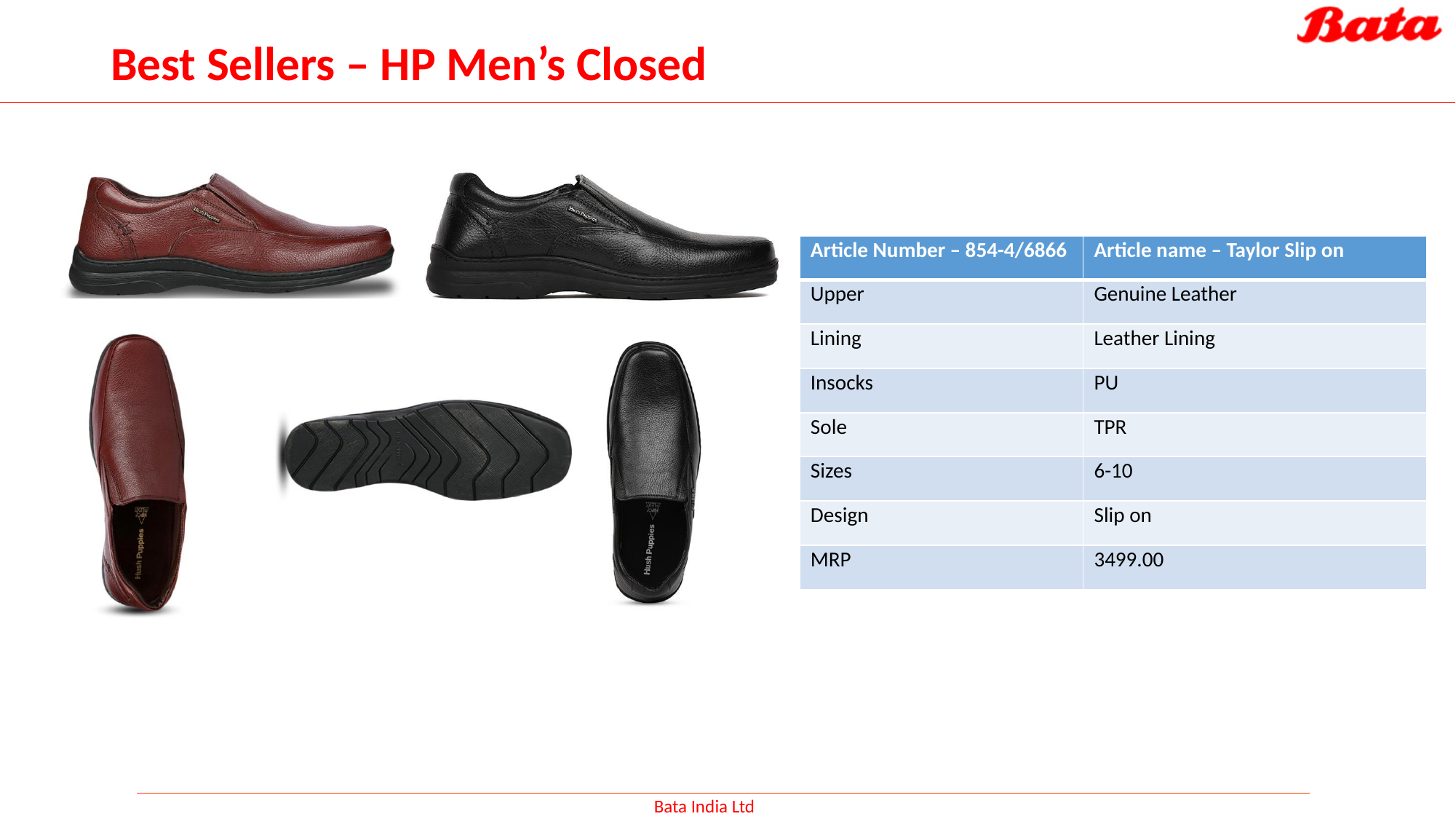

# Best Sellers – HP Men’s Closed

| Article Number – 854-4/6866 | Article name – Taylor Slip on |
| --- | --- |
| Upper | Genuine Leather |
| Lining | Leather Lining |
| Insocks | PU |
| Sole | TPR |
| Sizes | 6-10 |
| Design | Slip on |
| MRP | 3499.00 |